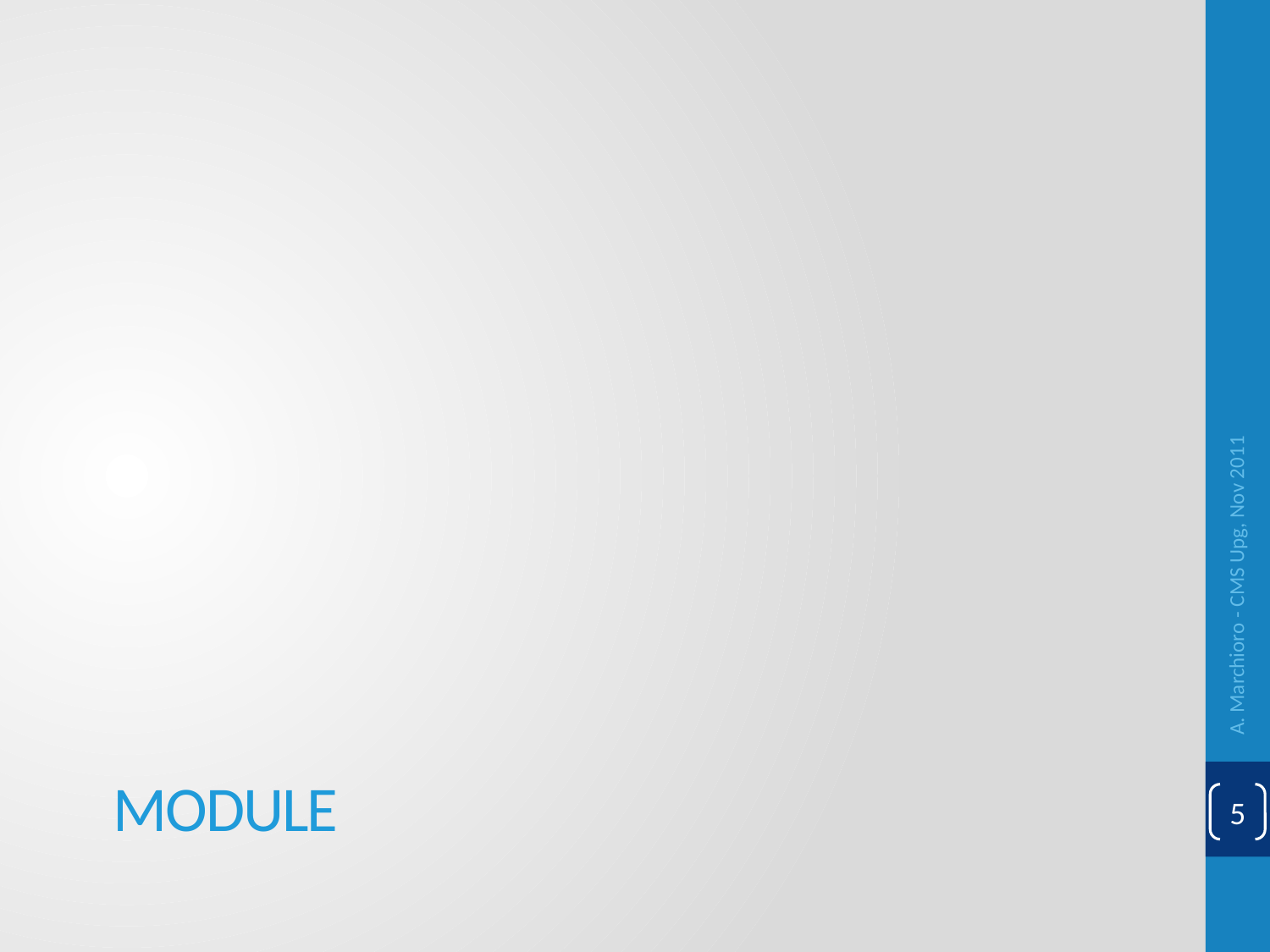

A. Marchioro - CMS Upg, Nov 2011
# Module
5